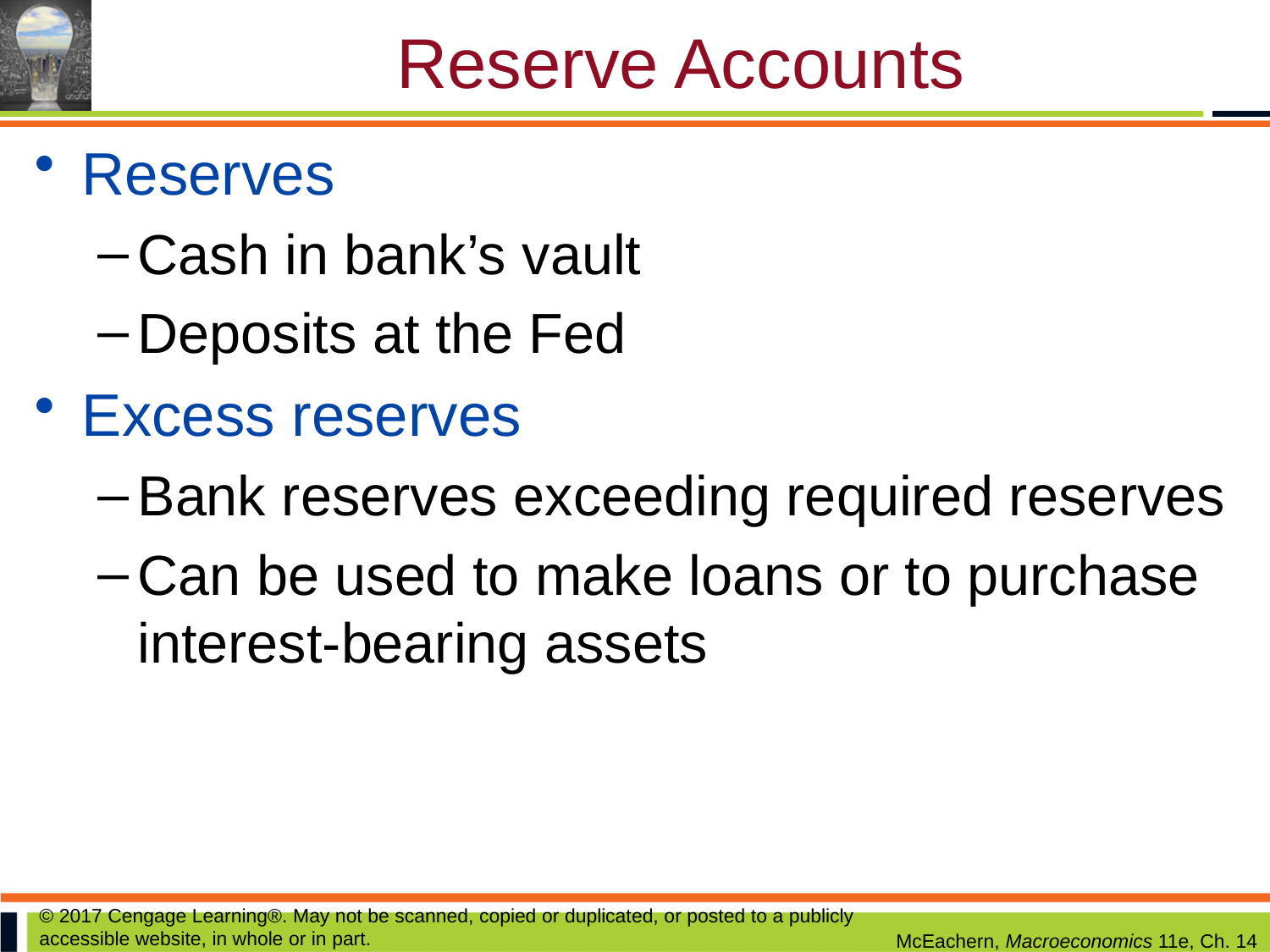

# Reserve Accounts
Reserves
Cash in bank’s vault
Deposits at the Fed
Excess reserves
Bank reserves exceeding required reserves
Can be used to make loans or to purchase interest-bearing assets
© 2017 Cengage Learning®. May not be scanned, copied or duplicated, or posted to a publicly accessible website, in whole or in part.